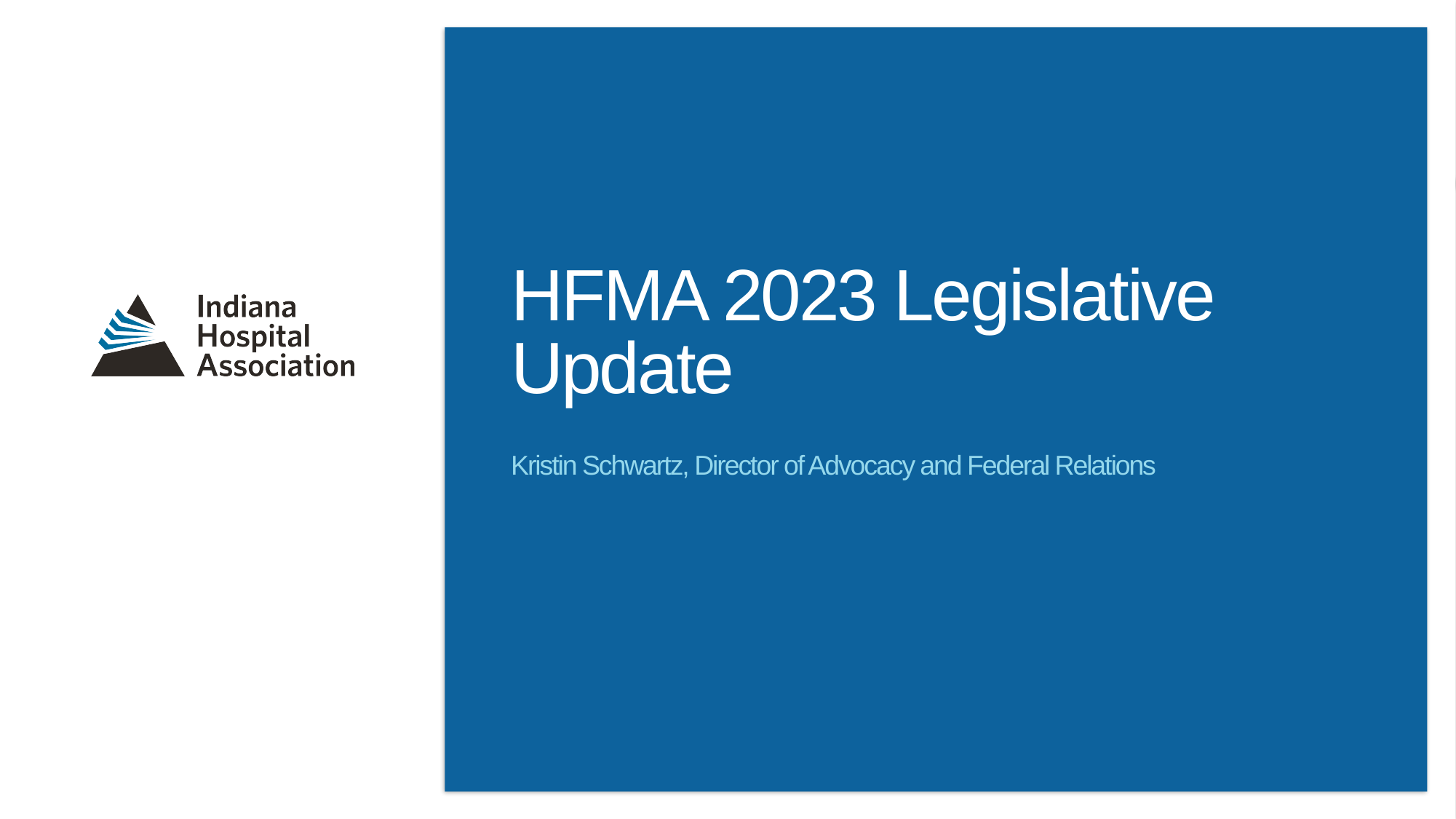

# HFMA 2023 Legislative Update
Kristin Schwartz, Director of Advocacy and Federal Relations